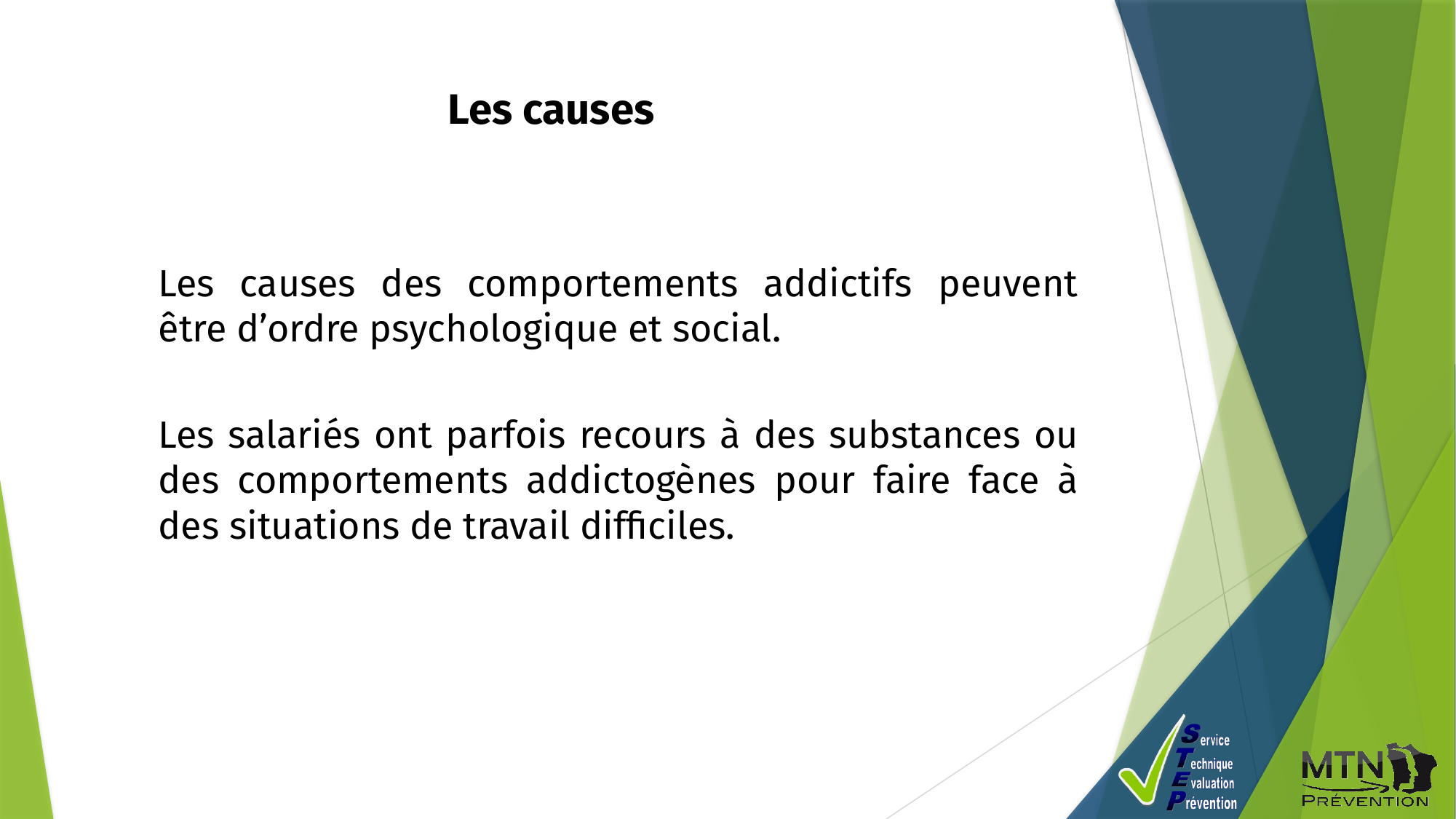

Les causes
	Les causes des comportements addictifs peuvent être d’ordre psychologique et social.

	Les salariés ont parfois recours à des substances ou des comportements addictogènes pour faire face à des situations de travail difficiles.